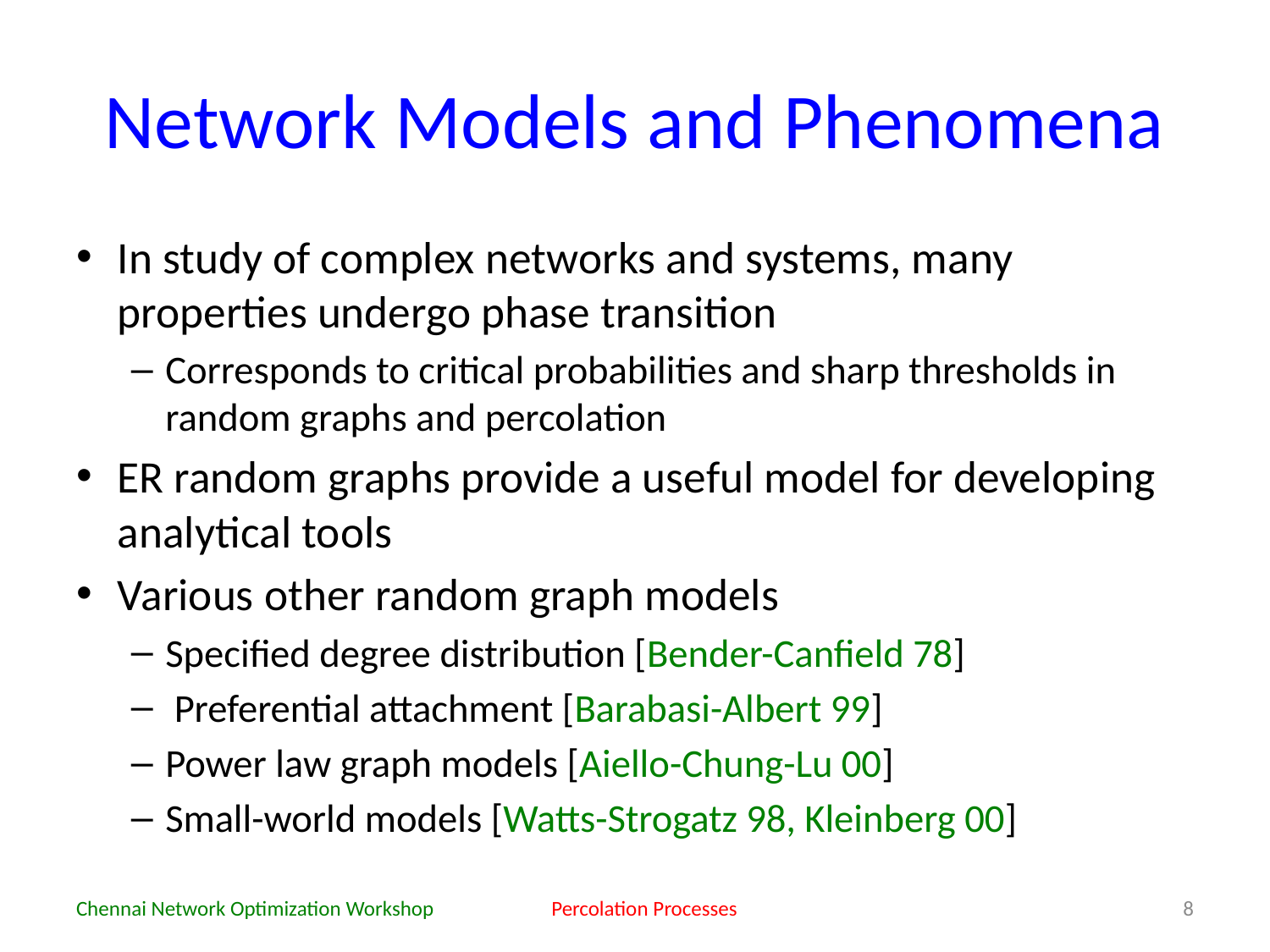

# Network Models and Phenomena
In study of complex networks and systems, many properties undergo phase transition
Corresponds to critical probabilities and sharp thresholds in random graphs and percolation
ER random graphs provide a useful model for developing analytical tools
Various other random graph models
Specified degree distribution [Bender-Canfield 78]
 Preferential attachment [Barabasi-Albert 99]
Power law graph models [Aiello-Chung-Lu 00]
Small-world models [Watts-Strogatz 98, Kleinberg 00]
Chennai Network Optimization Workshop
Percolation Processes
8